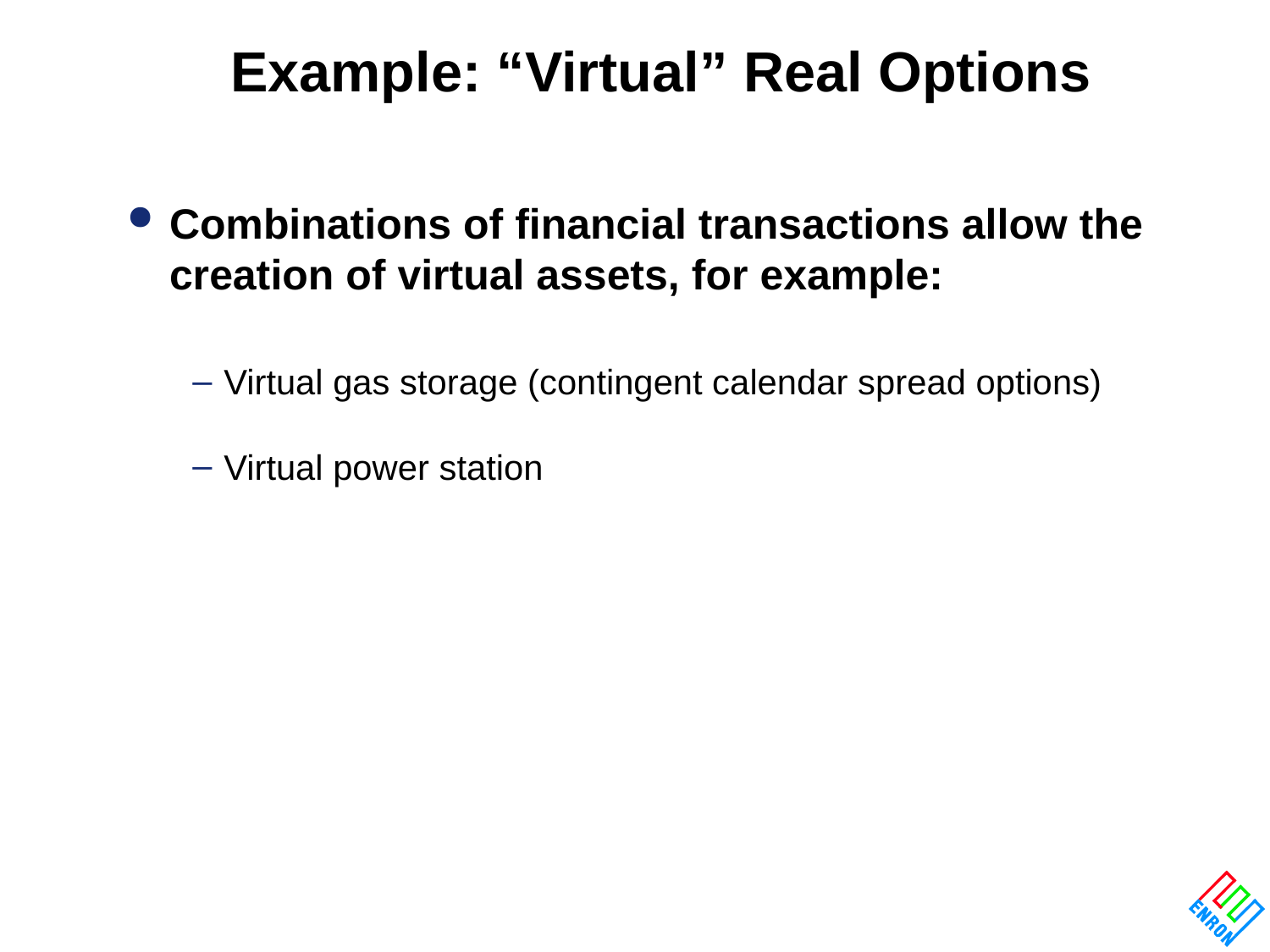

# Example: “Virtual” Real Options
Combinations of financial transactions allow the creation of virtual assets, for example:
Virtual gas storage (contingent calendar spread options)
Virtual power station